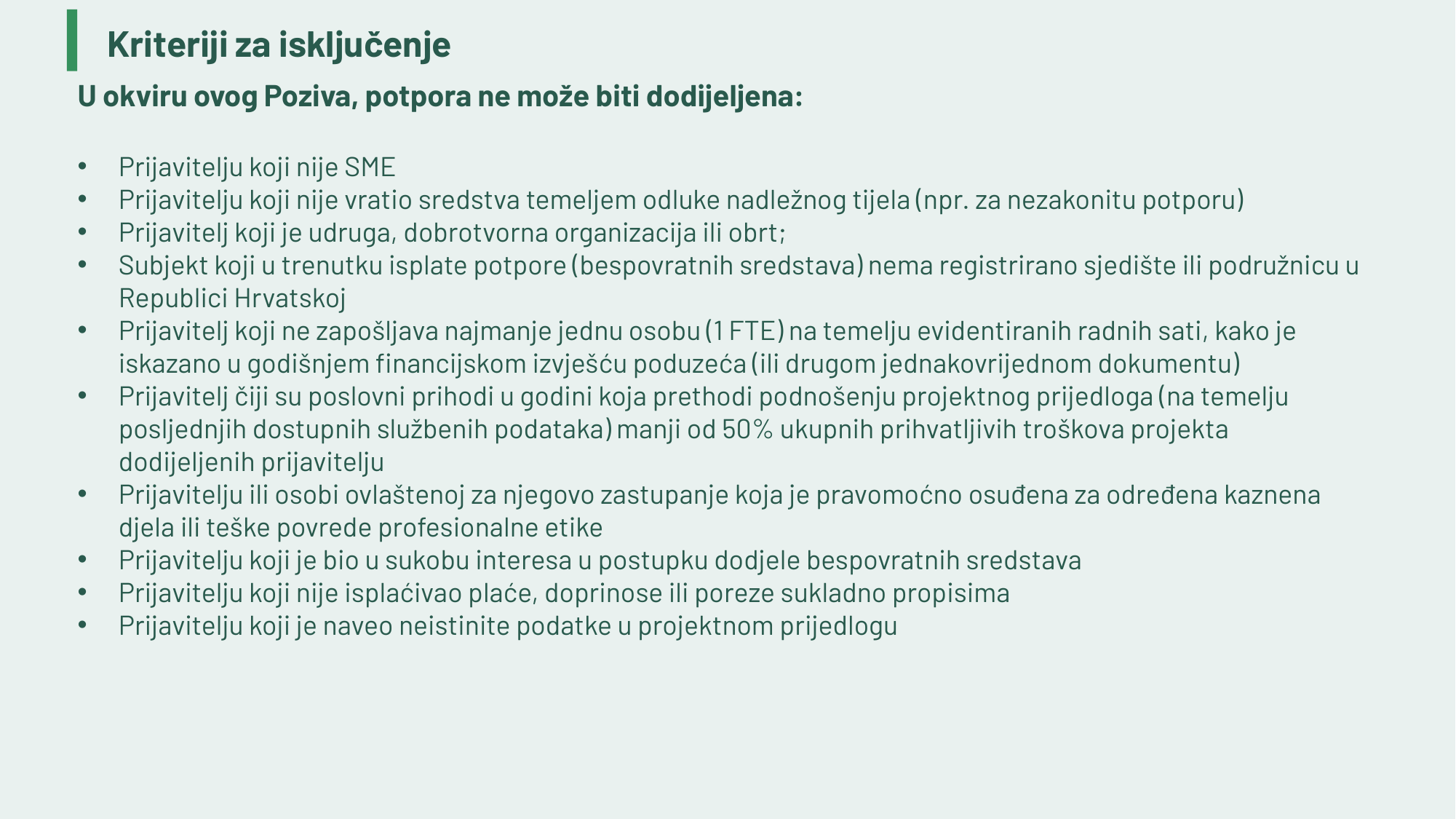

# Kriteriji za isključenje
U okviru ovog Poziva, potpora ne može biti dodijeljena:

Prijavitelju koji nije SME
Prijavitelju koji nije vratio sredstva temeljem odluke nadležnog tijela (npr. za nezakonitu potporu)
Prijavitelj koji je udruga, dobrotvorna organizacija ili obrt;
Subjekt koji u trenutku isplate potpore (bespovratnih sredstava) nema registrirano sjedište ili podružnicu u Republici Hrvatskoj
Prijavitelj koji ne zapošljava najmanje jednu osobu (1 FTE) na temelju evidentiranih radnih sati, kako je iskazano u godišnjem financijskom izvješću poduzeća (ili drugom jednakovrijednom dokumentu)
Prijavitelj čiji su poslovni prihodi u godini koja prethodi podnošenju projektnog prijedloga (na temelju posljednjih dostupnih službenih podataka) manji od 50% ukupnih prihvatljivih troškova projekta dodijeljenih prijavitelju
Prijavitelju ili osobi ovlaštenoj za njegovo zastupanje koja je pravomoćno osuđena za određena kaznena djela ili teške povrede profesionalne etike
Prijavitelju koji je bio u sukobu interesa u postupku dodjele bespovratnih sredstava
Prijavitelju koji nije isplaćivao plaće, doprinose ili poreze sukladno propisima
Prijavitelju koji je naveo neistinite podatke u projektnom prijedlogu